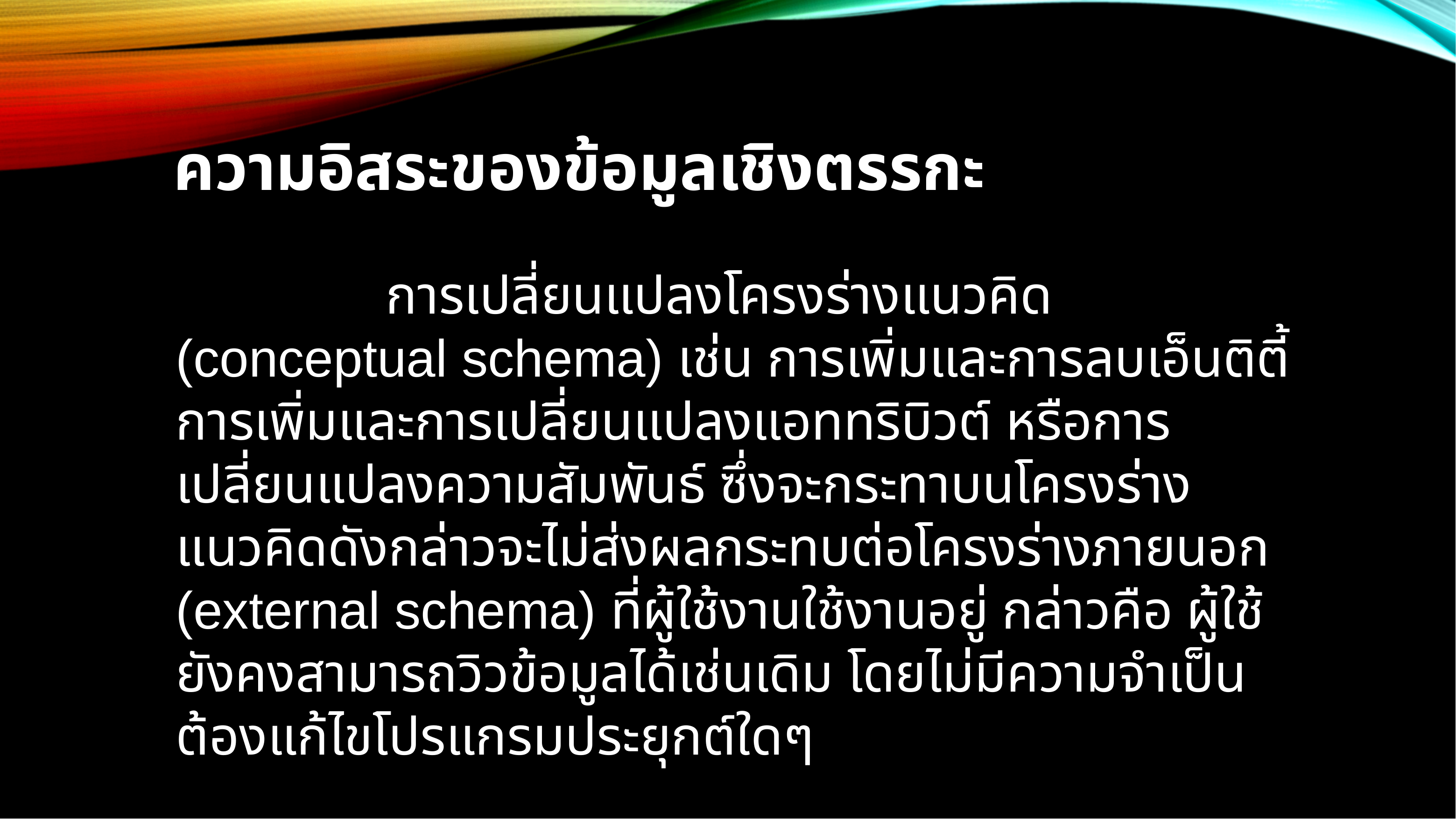

ความอิสระของข้อมูลเชิงตรรกะ

			การเปลี่ยนแปลงโครงร่างแนวคิด (conceptual schema) เช่น การเพิ่มและการลบเอ็นติตี้ การเพิ่มและการเปลี่ยนแปลงแอททริบิวต์ หรือการเปลี่ยนแปลงความสัมพันธ์ ซึ่งจะกระทาบนโครงร่างแนวคิดดังกล่าวจะไม่ส่งผลกระทบต่อโครงร่างภายนอก (external schema) ที่ผู้ใช้งานใช้งานอยู่ กล่าวคือ ผู้ใช้ยังคงสามารถวิวข้อมูลได้เช่นเดิม โดยไม่มีความจำเป็นต้องแก้ไขโปรแกรมประยุกต์ใดๆ